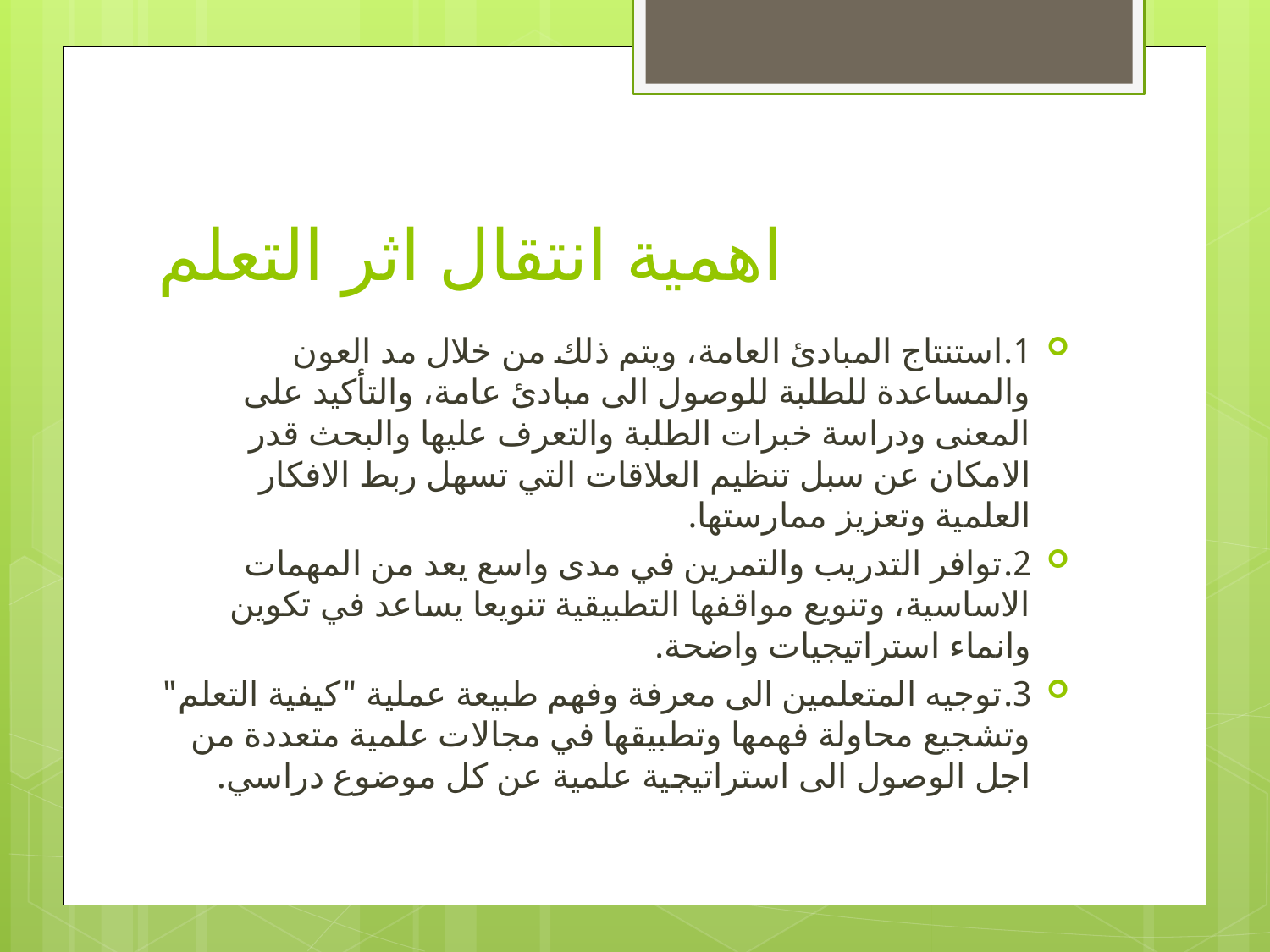

# اهمية انتقال اثر التعلم
1.	استنتاج المبادئ العامة، ويتم ذلك من خلال مد العون والمساعدة للطلبة للوصول الى مبادئ عامة، والتأكيد على المعنى ودراسة خبرات الطلبة والتعرف عليها والبحث قدر الامكان عن سبل تنظيم العلاقات التي تسهل ربط الافكار العلمية وتعزيز ممارستها.
2.	توافر التدريب والتمرين في مدى واسع يعد من المهمات الاساسية، وتنويع مواقفها التطبيقية تنويعا يساعد في تكوين وانماء استراتيجيات واضحة.
3.	توجيه المتعلمين الى معرفة وفهم طبيعة عملية "كيفية التعلم" وتشجيع محاولة فهمها وتطبيقها في مجالات علمية متعددة من اجل الوصول الى استراتيجية علمية عن كل موضوع دراسي.